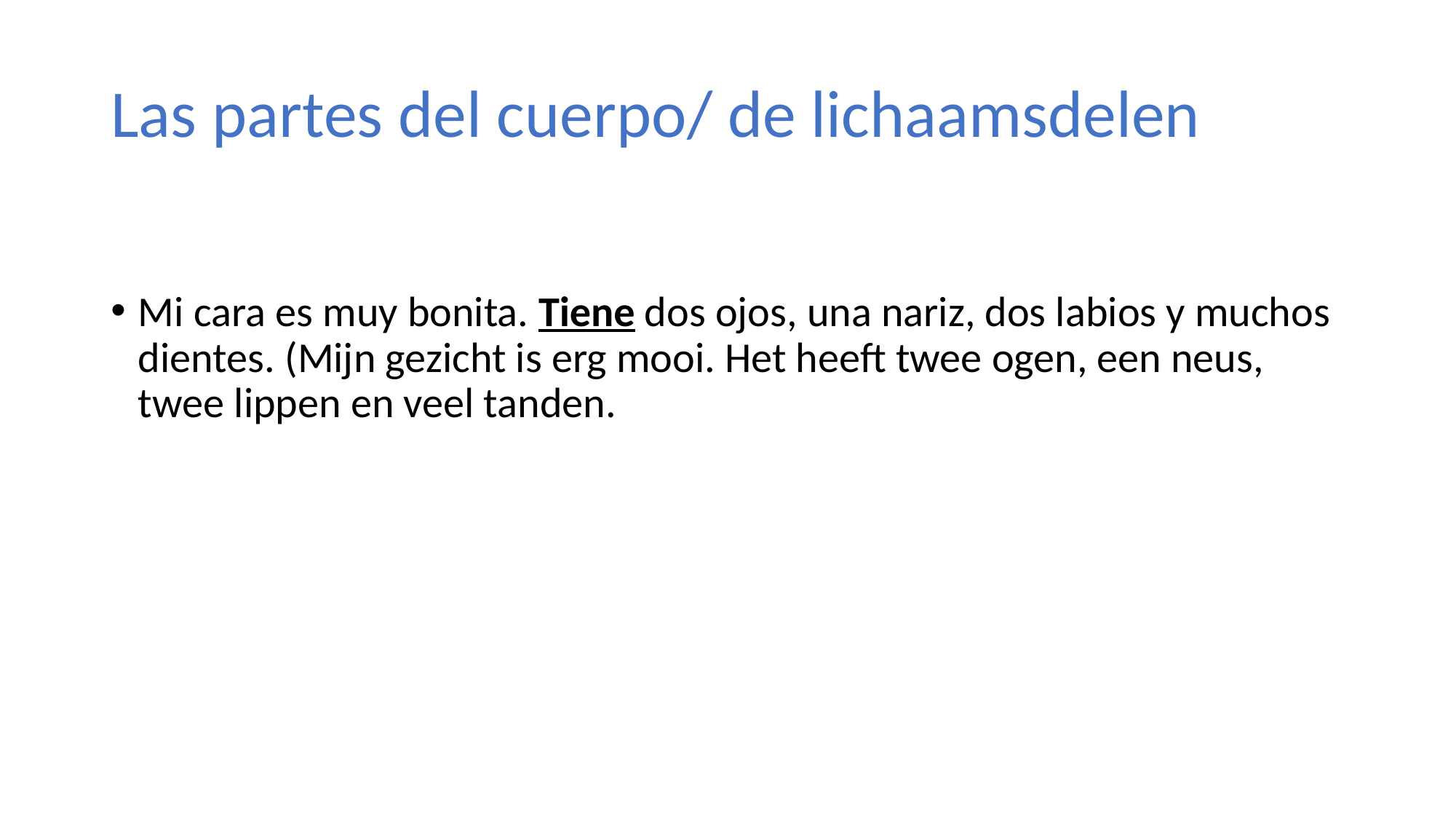

# Las partes del cuerpo/ de lichaamsdelen

Mi cara es muy bonita. Tiene dos ojos, una nariz, dos labios y muchos dientes. (Mijn gezicht is erg mooi. Het heeft twee ogen, een neus, twee lippen en veel tanden.